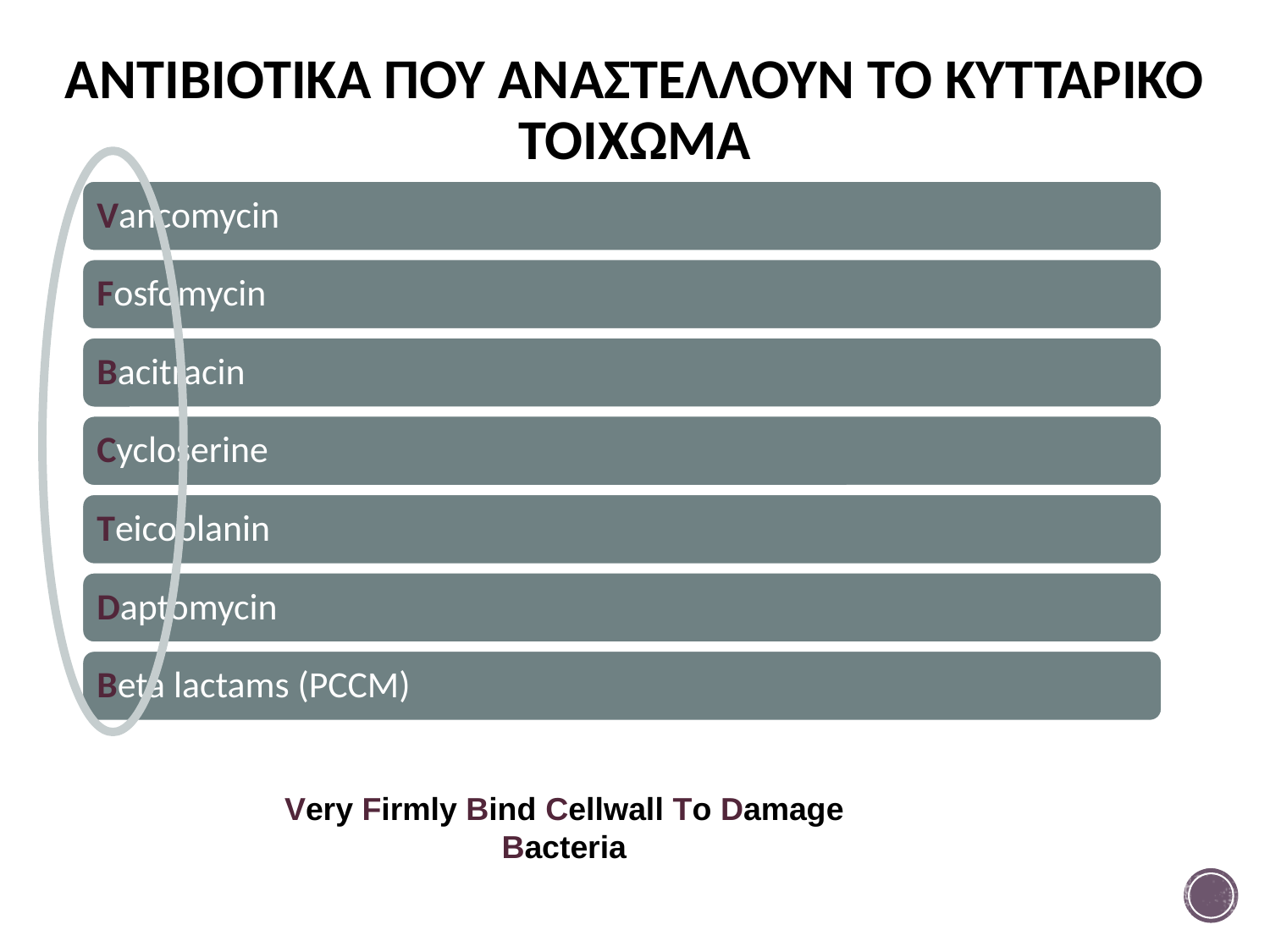

# Aντιβιοτικα που αναστελλουν το κυτταρικο τοιχωμα
Vancomycin
Fosfomycin
Bacitracin
Cycloserine
Teicoplanin
Daptomycin
Beta lactams (PCCM)

Very Firmly Bind Cellwall To Damage Bacteria